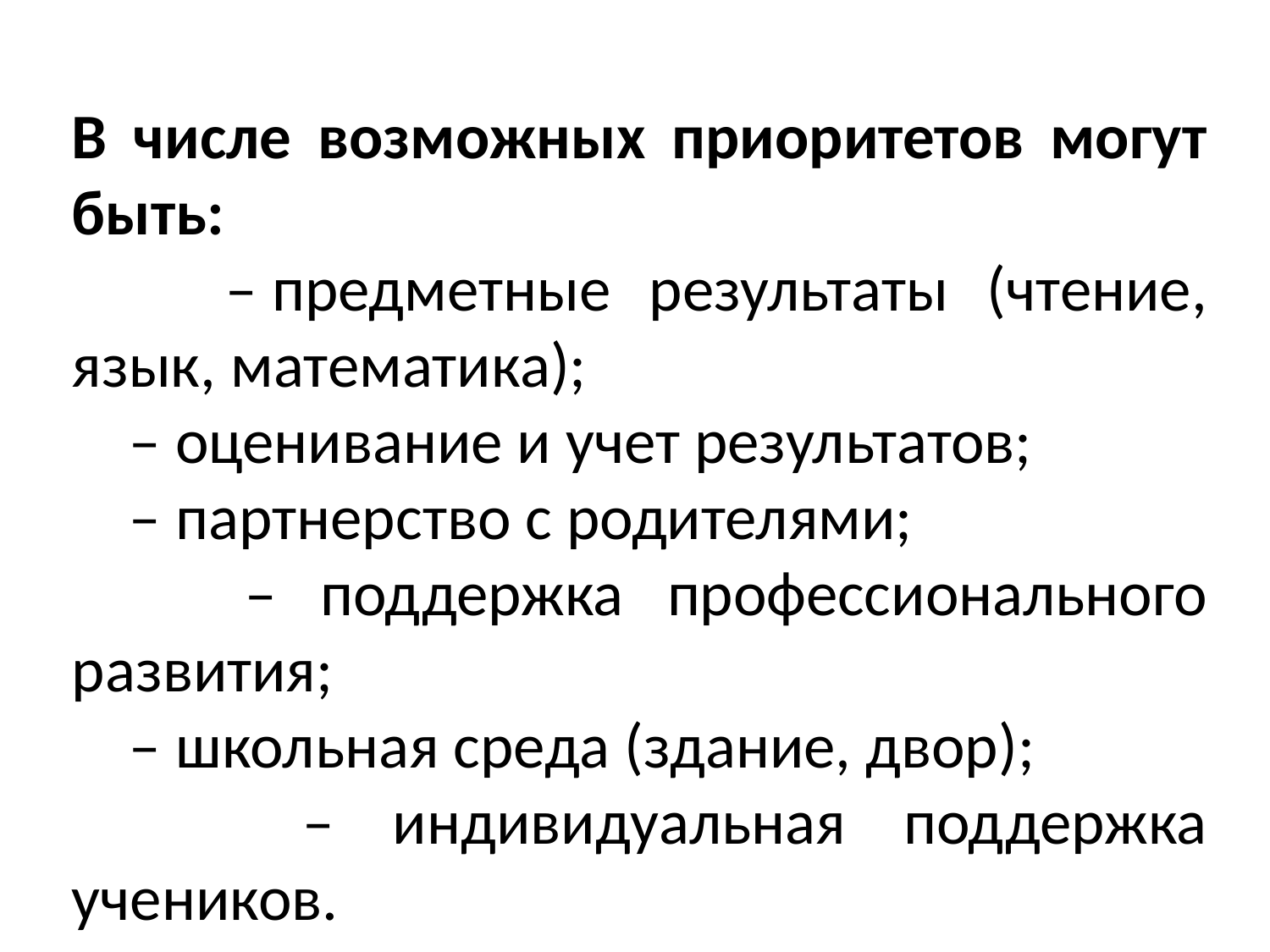

В числе возможных приоритетов могут быть:
    – предметные результаты (чтение, язык, математика);
    – оценивание и учет результатов;
    – партнерство с родителями;
    – поддержка профессионального развития;
    – школьная среда (здание, двор);
    – индивидуальная поддержка учеников.